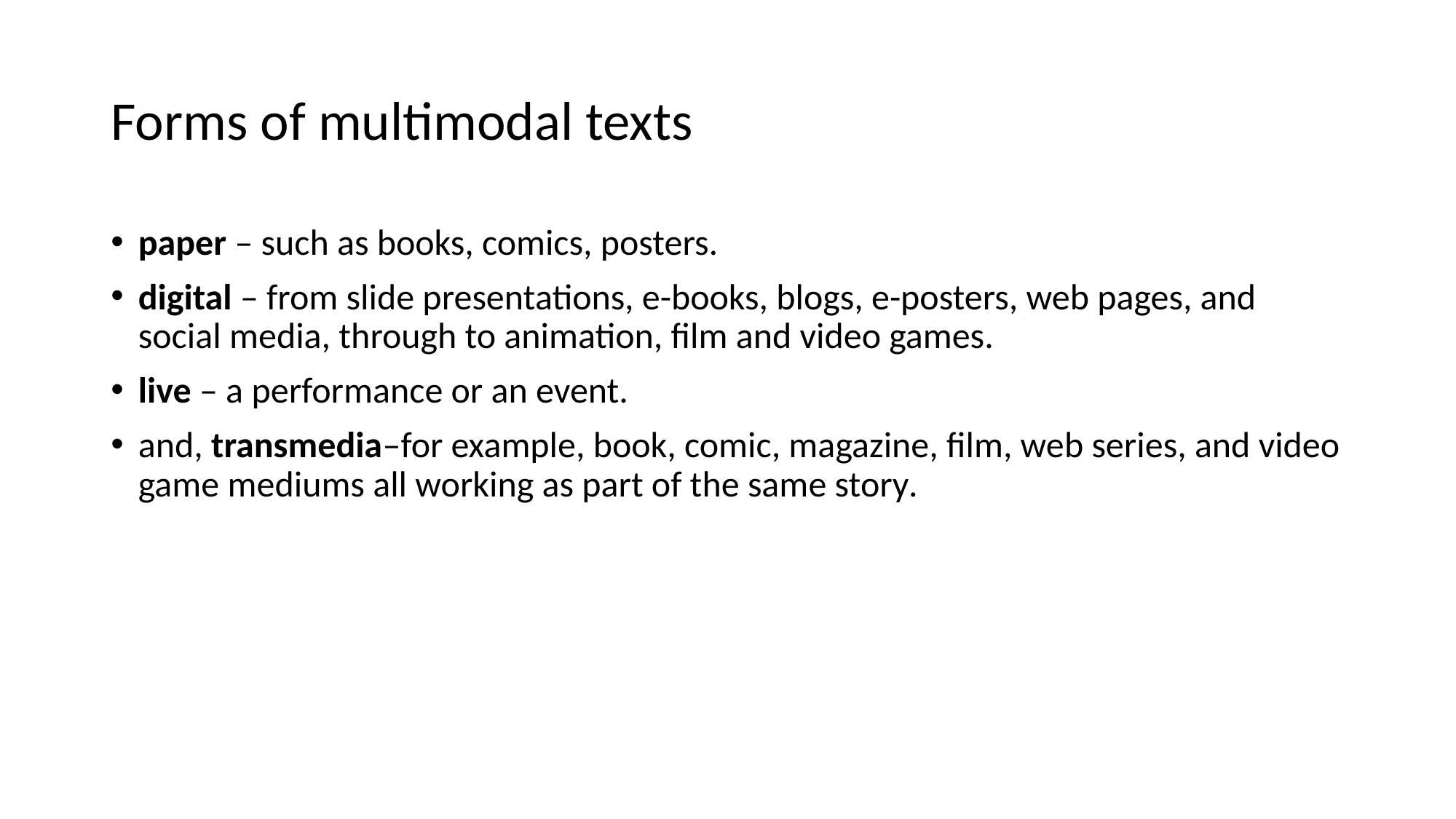

# Forms of multimodal texts
paper – such as books, comics, posters.
digital – from slide presentations, e-books, blogs, e-posters, web pages, and social media, through to animation, film and video games.
live – a performance or an event.
and, transmedia–for example, book, comic, magazine, film, web series, and video game mediums all working as part of the same story.